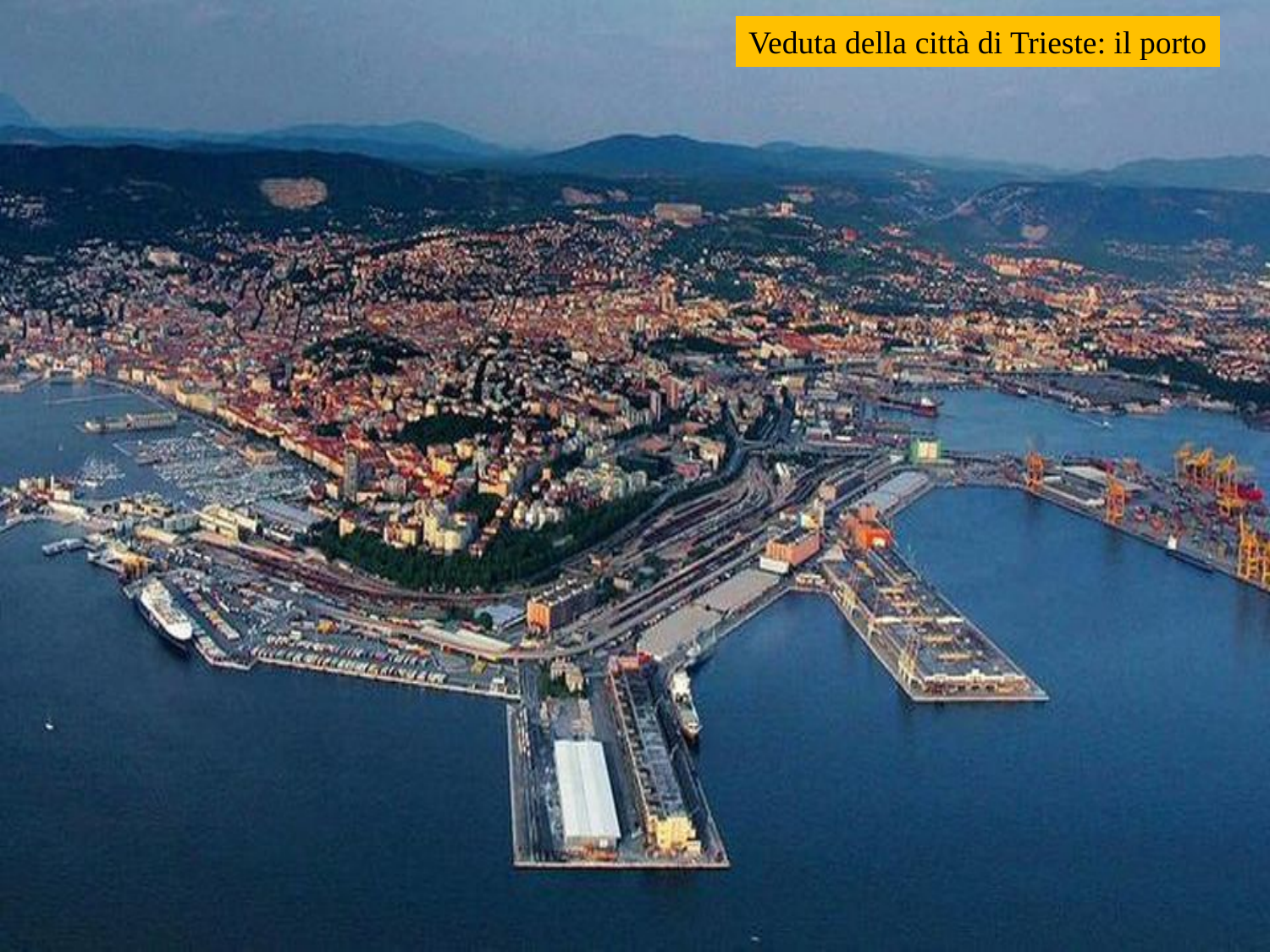

Veduta della città di Trieste: il porto